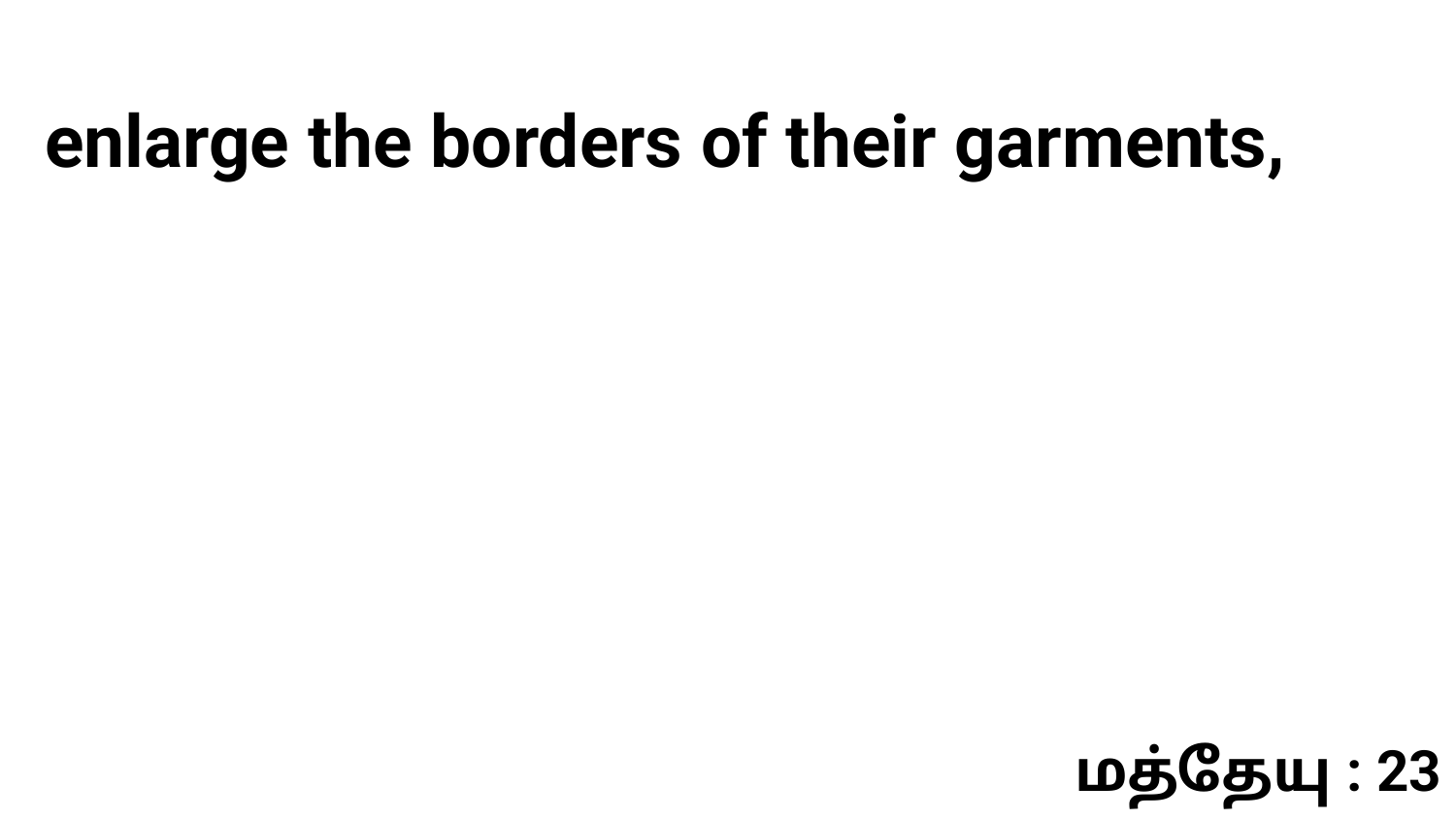

enlarge the borders of their garments,
மத்தேயு : 23